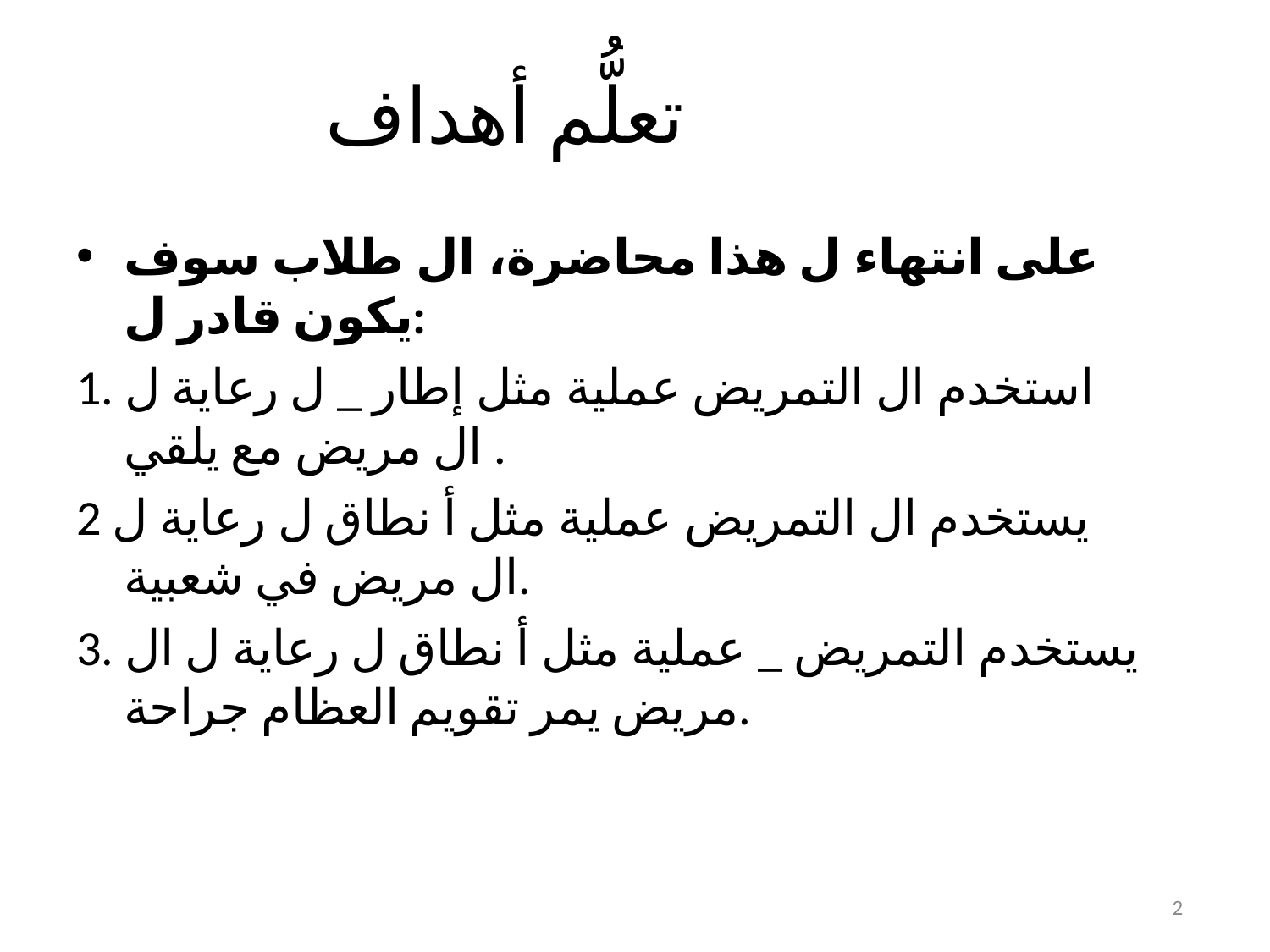

# تعلُّم أهداف
على انتهاء ل هذا محاضرة، ال طلاب سوف يكون قادر ل:
1. استخدم ال التمريض عملية مثل إطار _ ل رعاية ل ال مريض مع يلقي .
2 يستخدم ال التمريض عملية مثل أ نطاق ل رعاية ل ال مريض في شعبية.
3. يستخدم التمريض _ عملية مثل أ نطاق ل رعاية ل ال مريض يمر تقويم العظام جراحة.
2